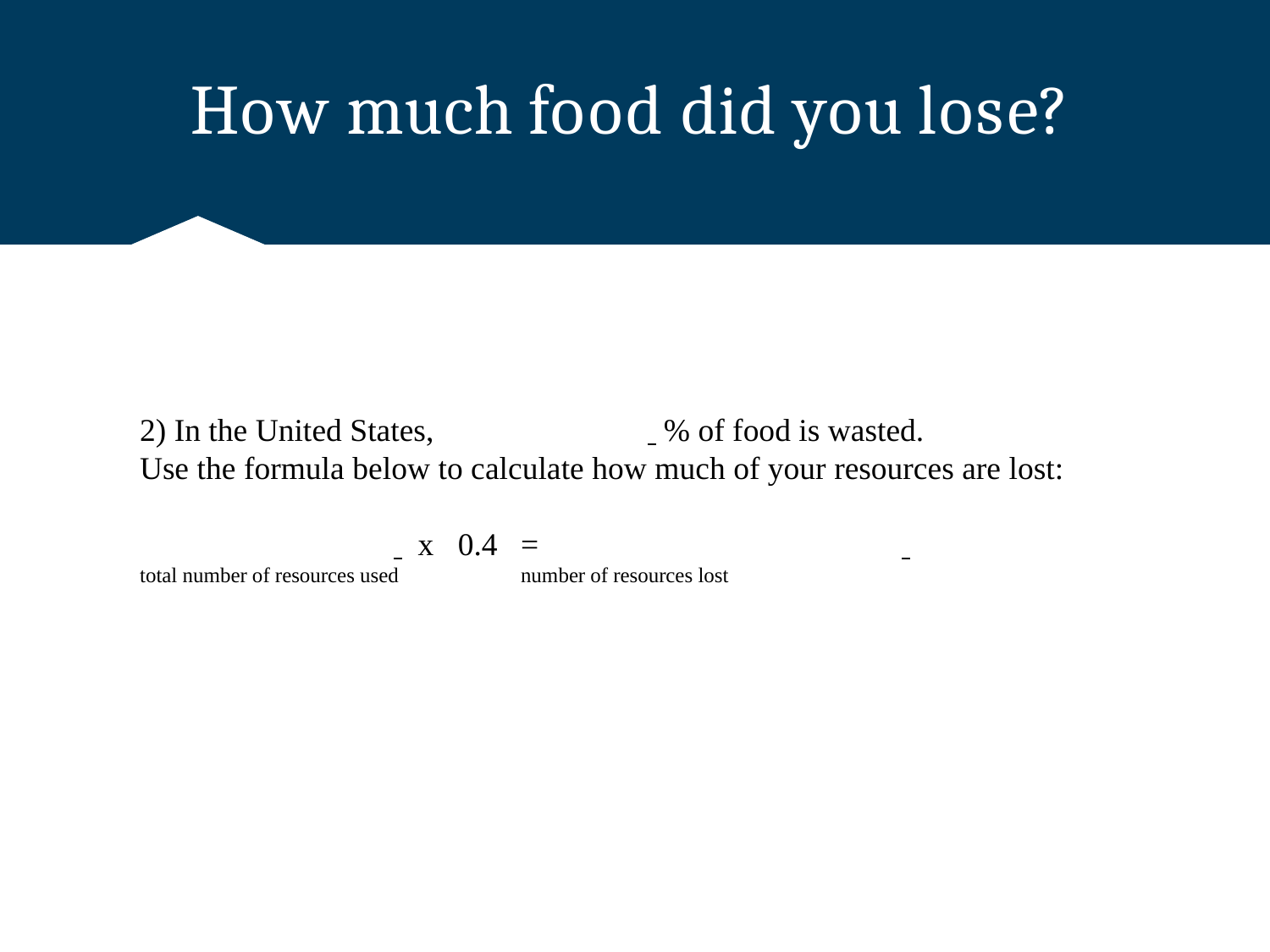

# How much food did you lose?
2) In the United States, 		  % of food is wasted.
Use the formula below to calculate how much of your resources are lost:

		   x   0.4 	=
total number of resources used	number of resources lost